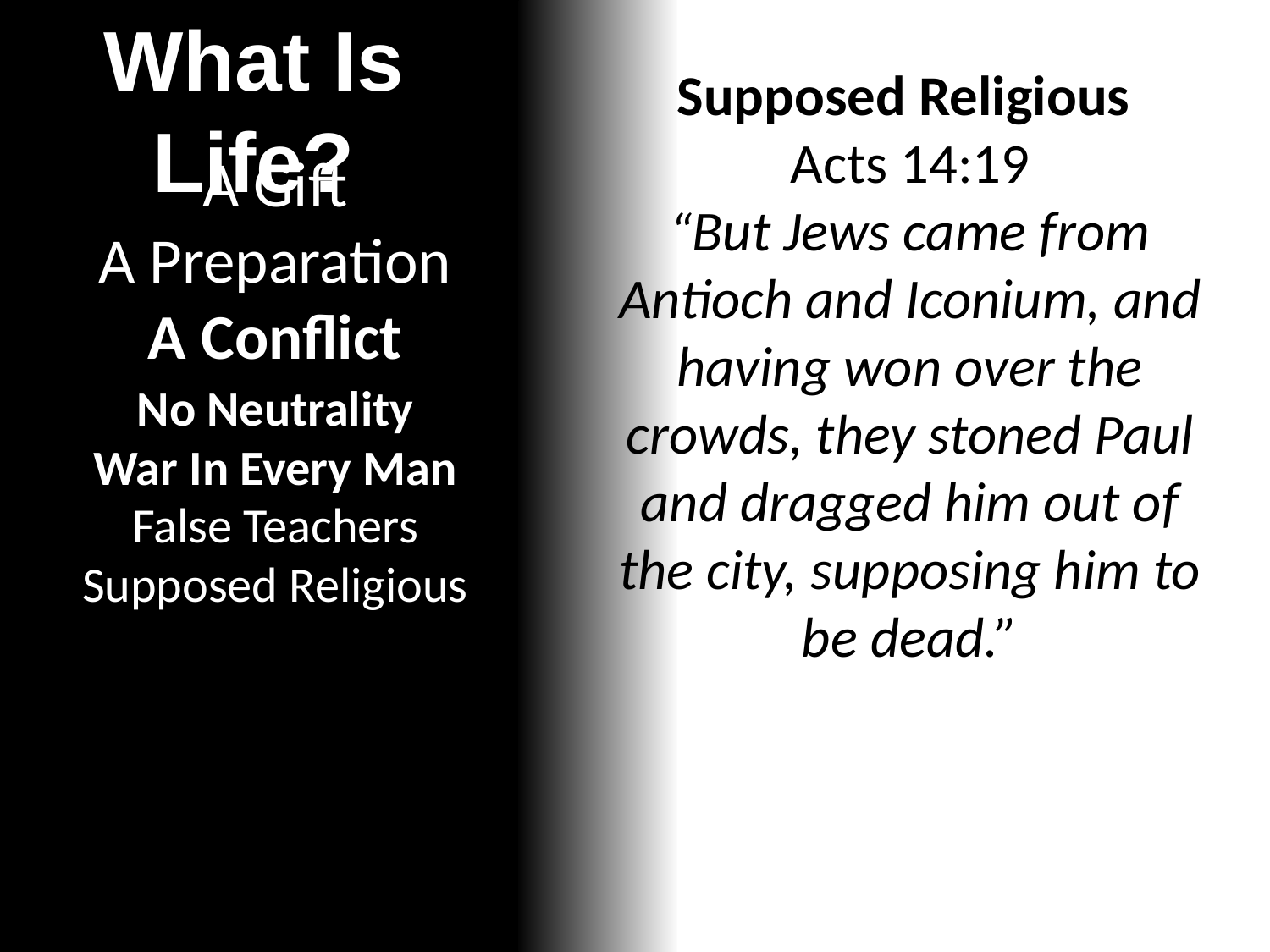

What Is Life?

Supposed Religious
Acts 14:19
“But Jews came from Antioch and Iconium, and having won over the crowds, they stoned Paul and dragged him out of the city, supposing him to be dead.”
A Gift
A Preparation
A Conflict
No Neutrality
War In Every Man
False Teachers
Supposed Religious